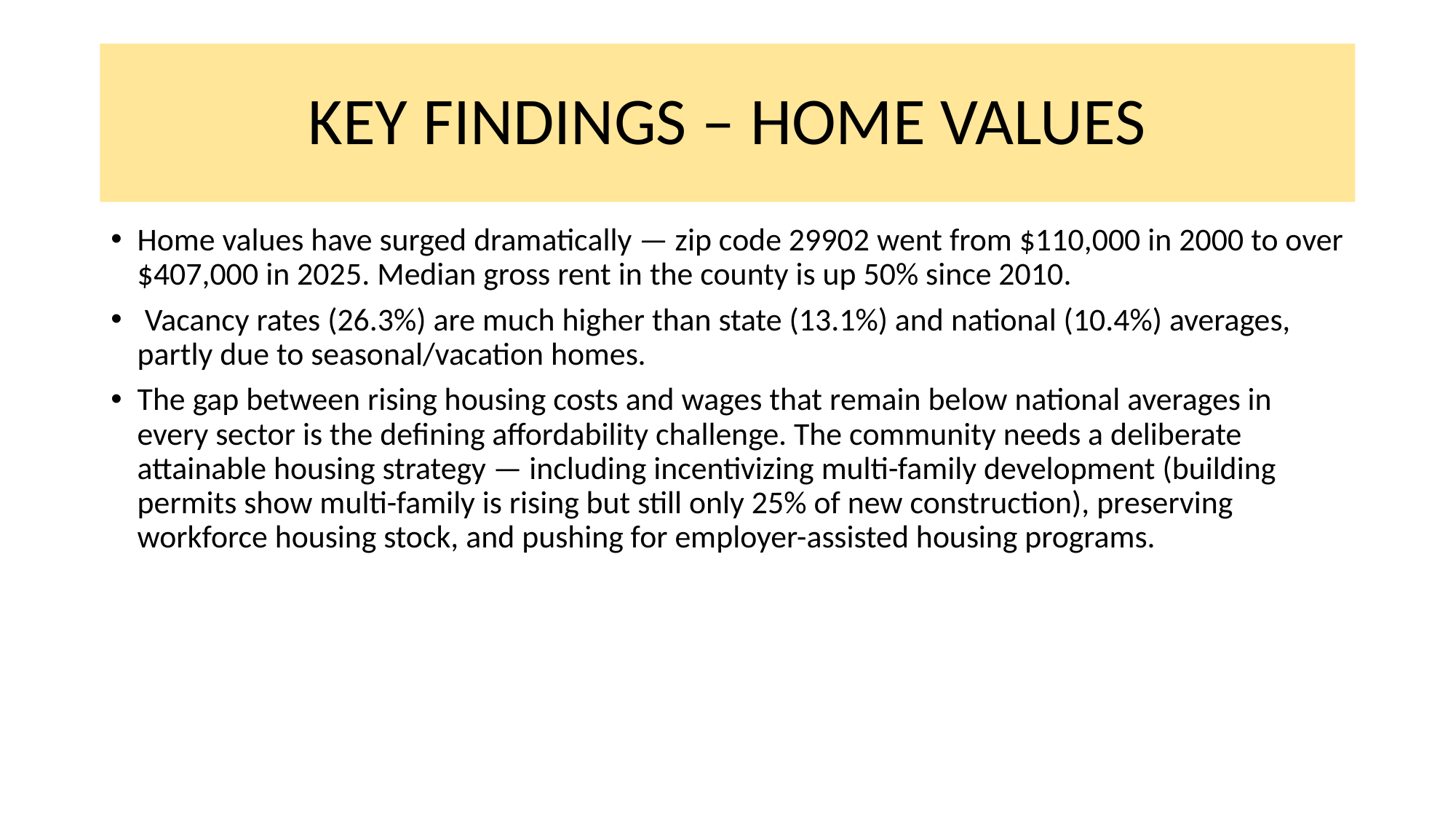

# KEY FINDINGS – HOME VALUES
Home values have surged dramatically — zip code 29902 went from $110,000 in 2000 to over $407,000 in 2025. Median gross rent in the county is up 50% since 2010.
 Vacancy rates (26.3%) are much higher than state (13.1%) and national (10.4%) averages, partly due to seasonal/vacation homes.
The gap between rising housing costs and wages that remain below national averages in every sector is the defining affordability challenge. The community needs a deliberate attainable housing strategy — including incentivizing multi-family development (building permits show multi-family is rising but still only 25% of new construction), preserving workforce housing stock, and pushing for employer-assisted housing programs.